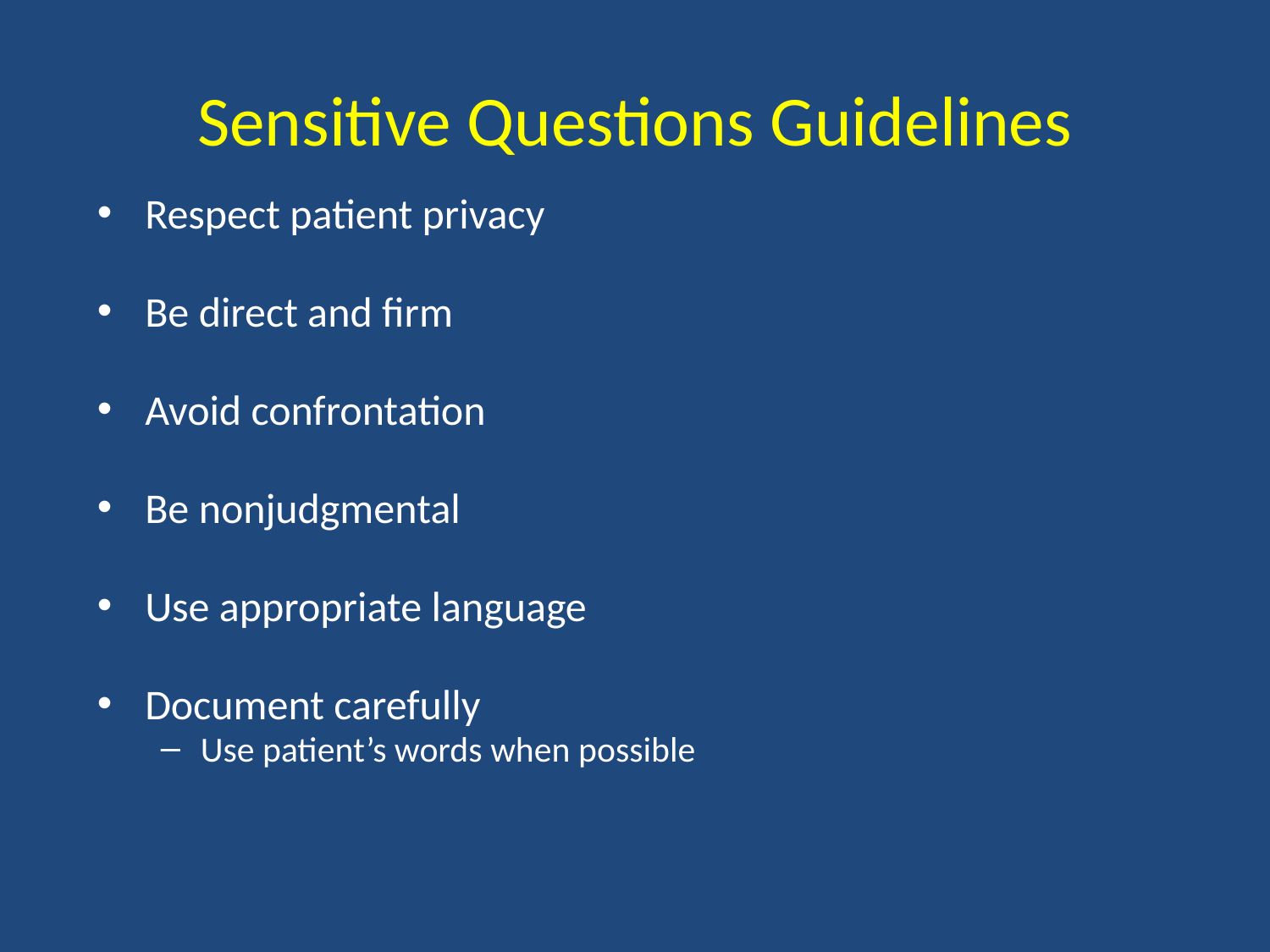

# Sensitive Questions Guidelines
Respect patient privacy

Be direct and firm

Avoid confrontation

Be nonjudgmental

Use appropriate language

Document carefully
Use patient’s words when possible